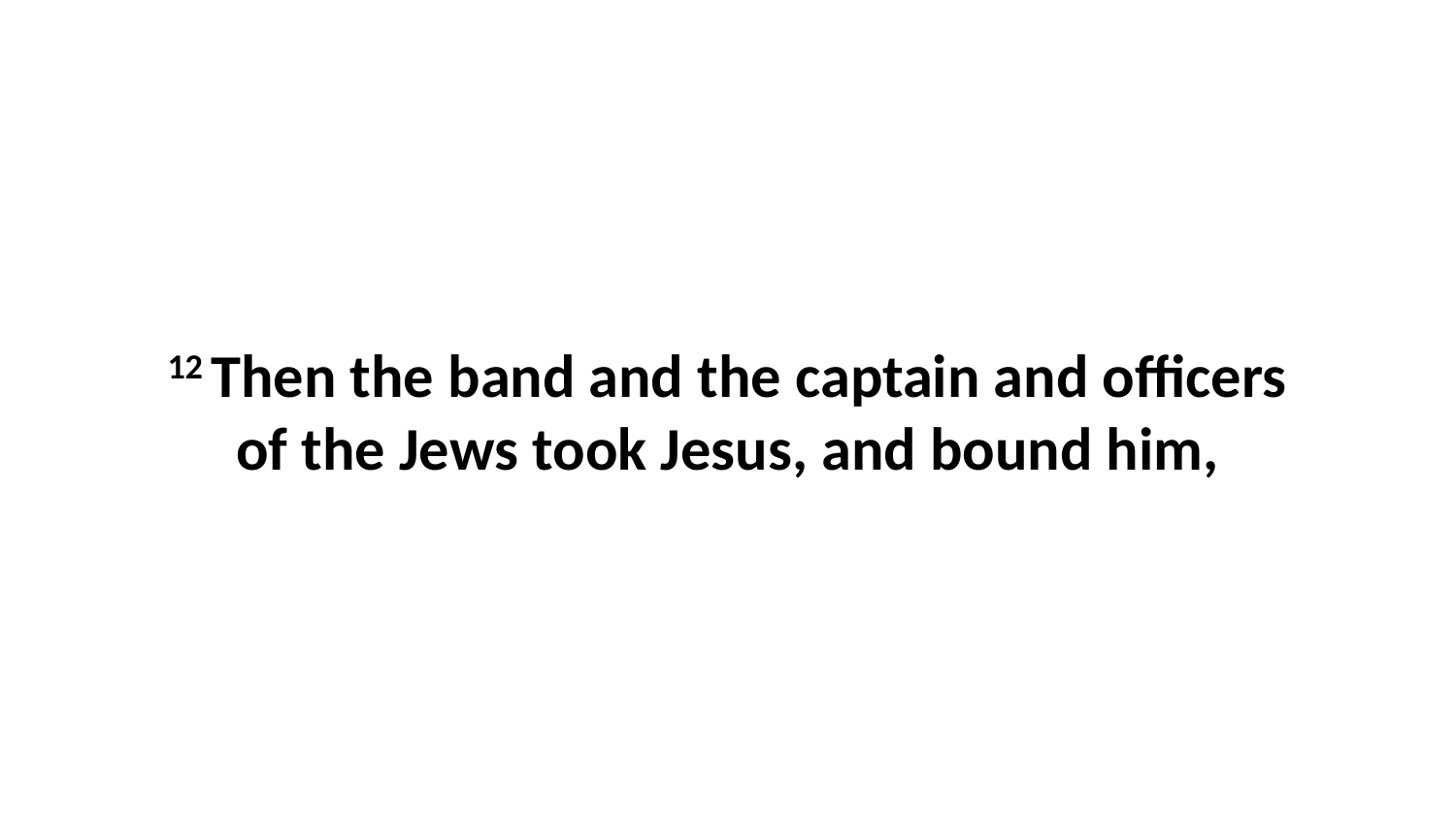

12 Then the band and the captain and officers of the Jews took Jesus, and bound him,